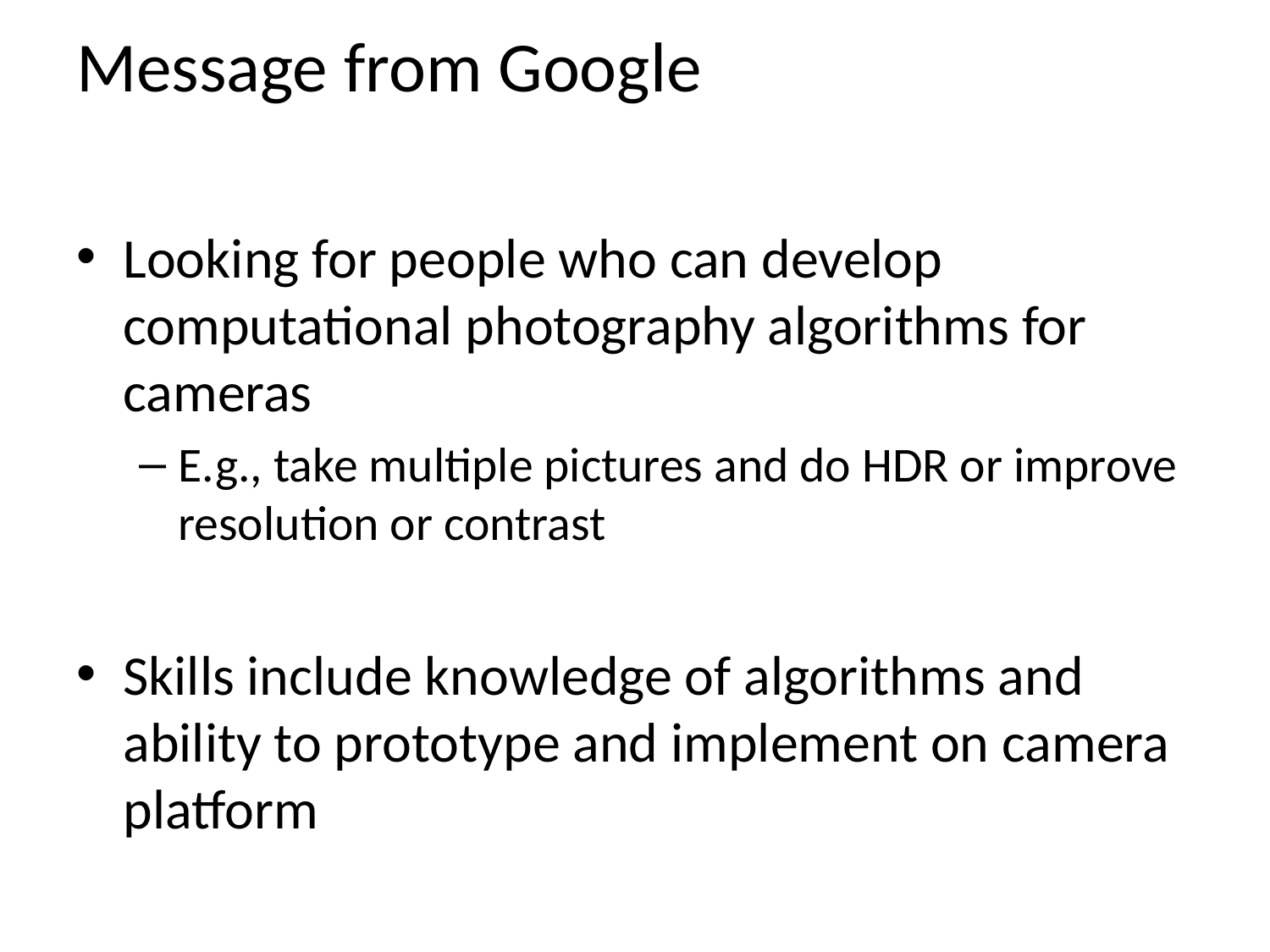

# Message from Google

Looking for people who can develop computational photography algorithms for cameras
E.g., take multiple pictures and do HDR or improve resolution or contrast

Skills include knowledge of algorithms and ability to prototype and implement on camera platform